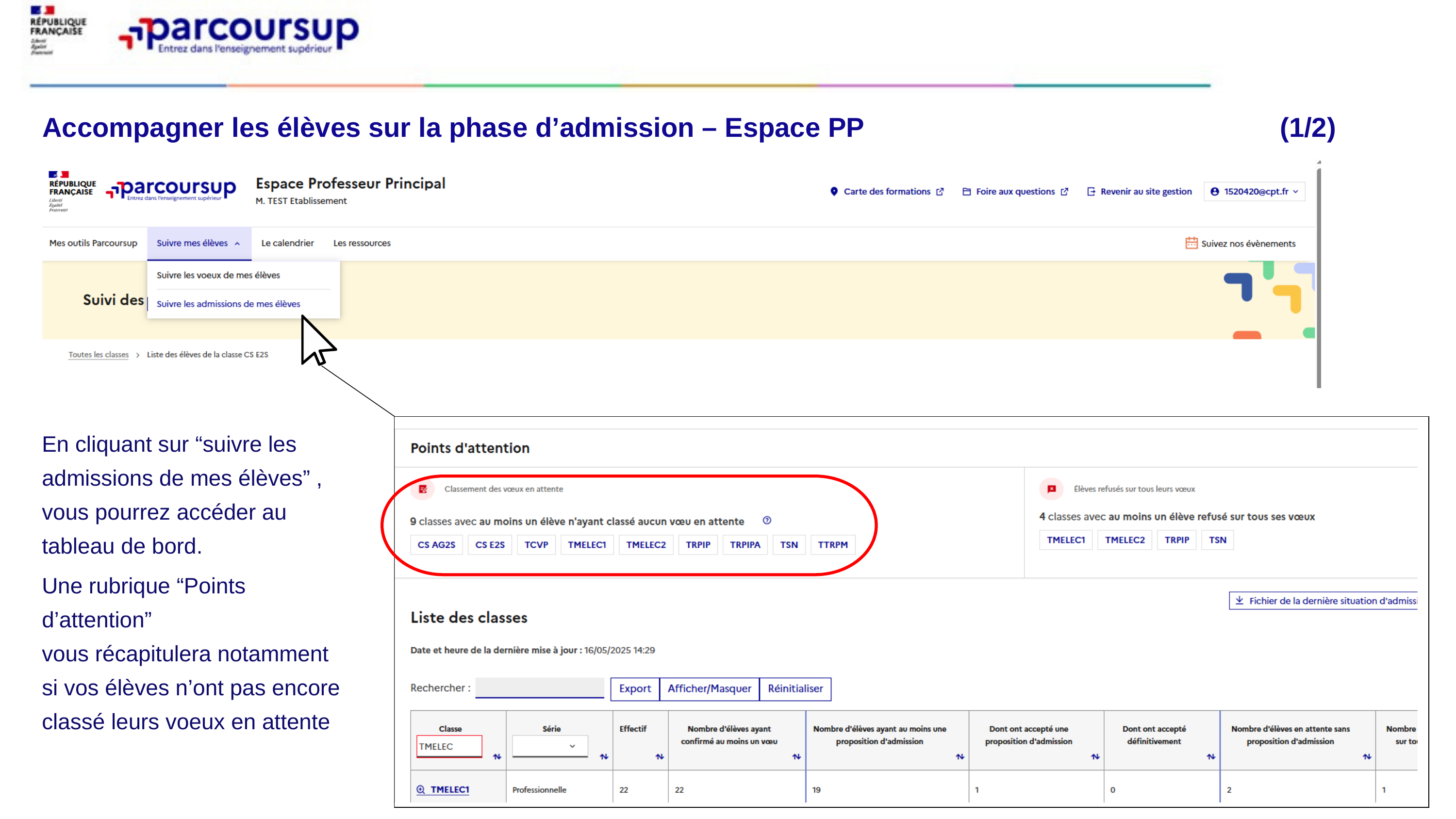

Accompagner les élèves sur la phase d’admission – Espace PP 						(1/2)

En cliquant sur “suivre les admissions de mes élèves” , vous pourrez accéder au  tableau de bord.
Une rubrique “Points d’attention”
vous récapitulera notamment si vos élèves n’ont pas encore classé leurs voeux en attente